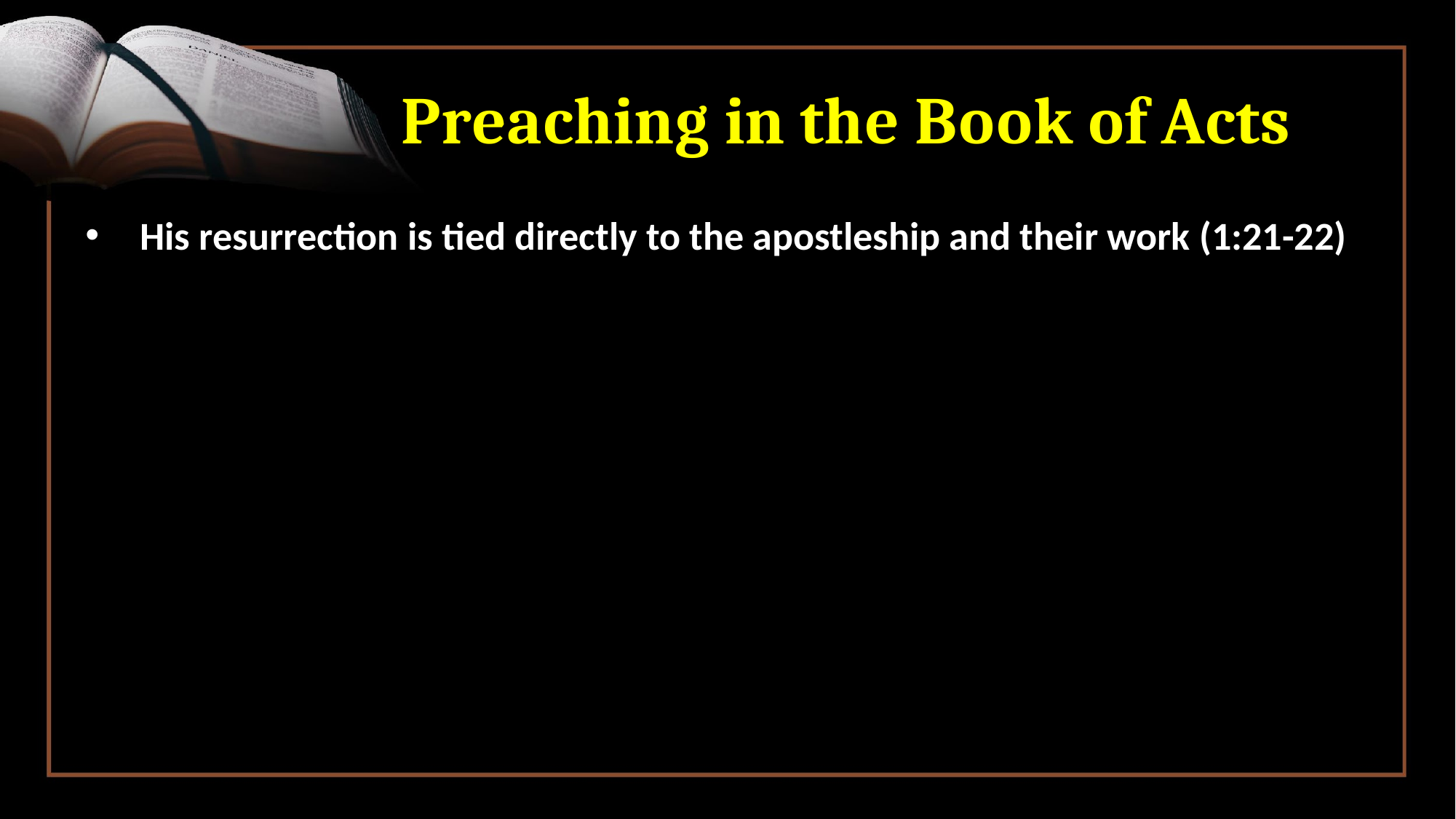

# Preaching in the Book of Acts
His resurrection is tied directly to the apostleship and their work (1:21-22)